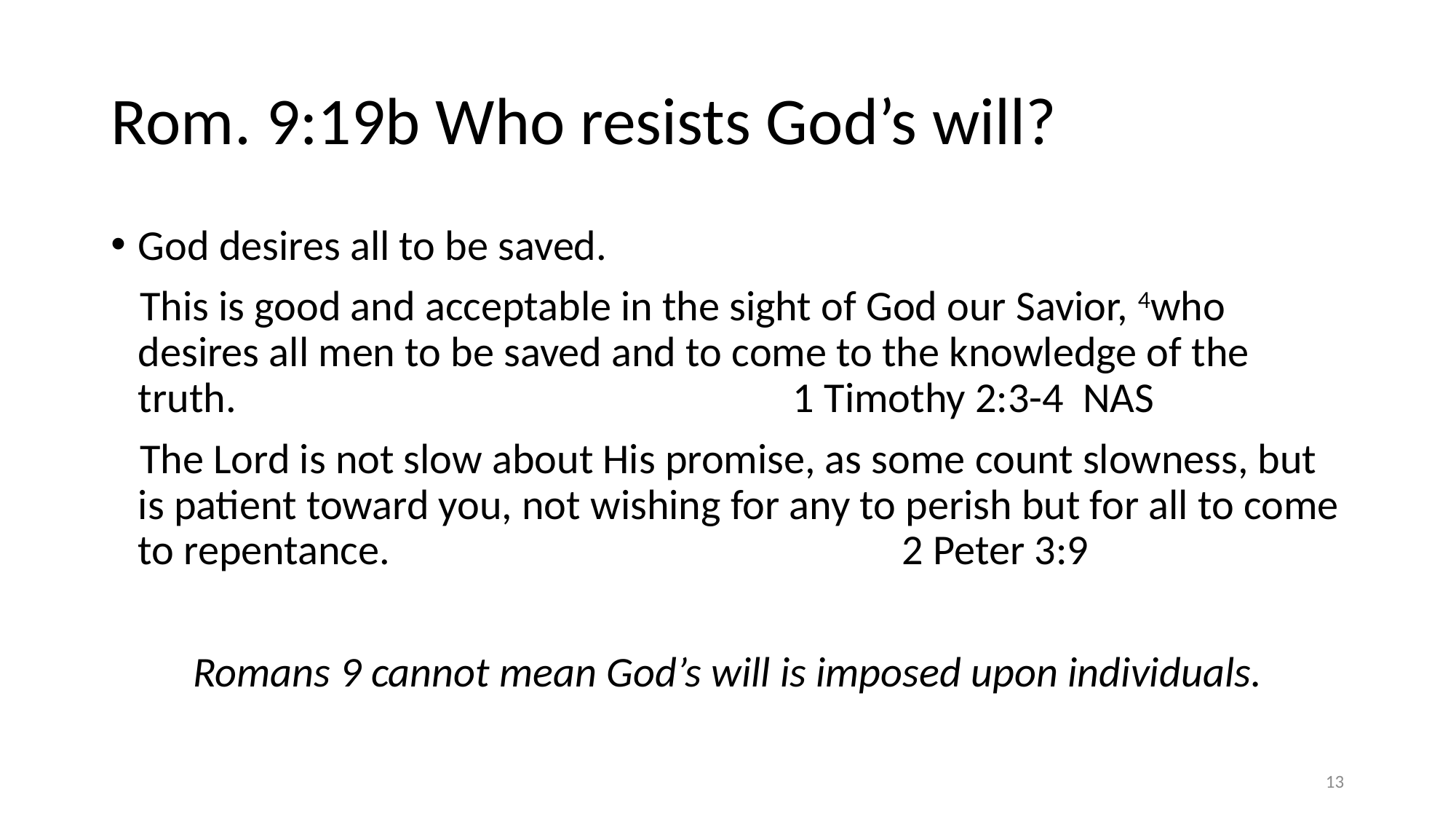

# Rom. 9:19b Who resists God’s will?
God desires all to be saved.
   This is good and acceptable in the sight of God our Savior, 4who desires all men to be saved and to come to the knowledge of the truth.						1 Timothy 2:3-4  NAS
   The Lord is not slow about His promise, as some count slowness, but is patient toward you, not wishing for any to perish but for all to come to repentance. 					2 Peter 3:9

Romans 9 cannot mean God’s will is imposed upon individuals.
13